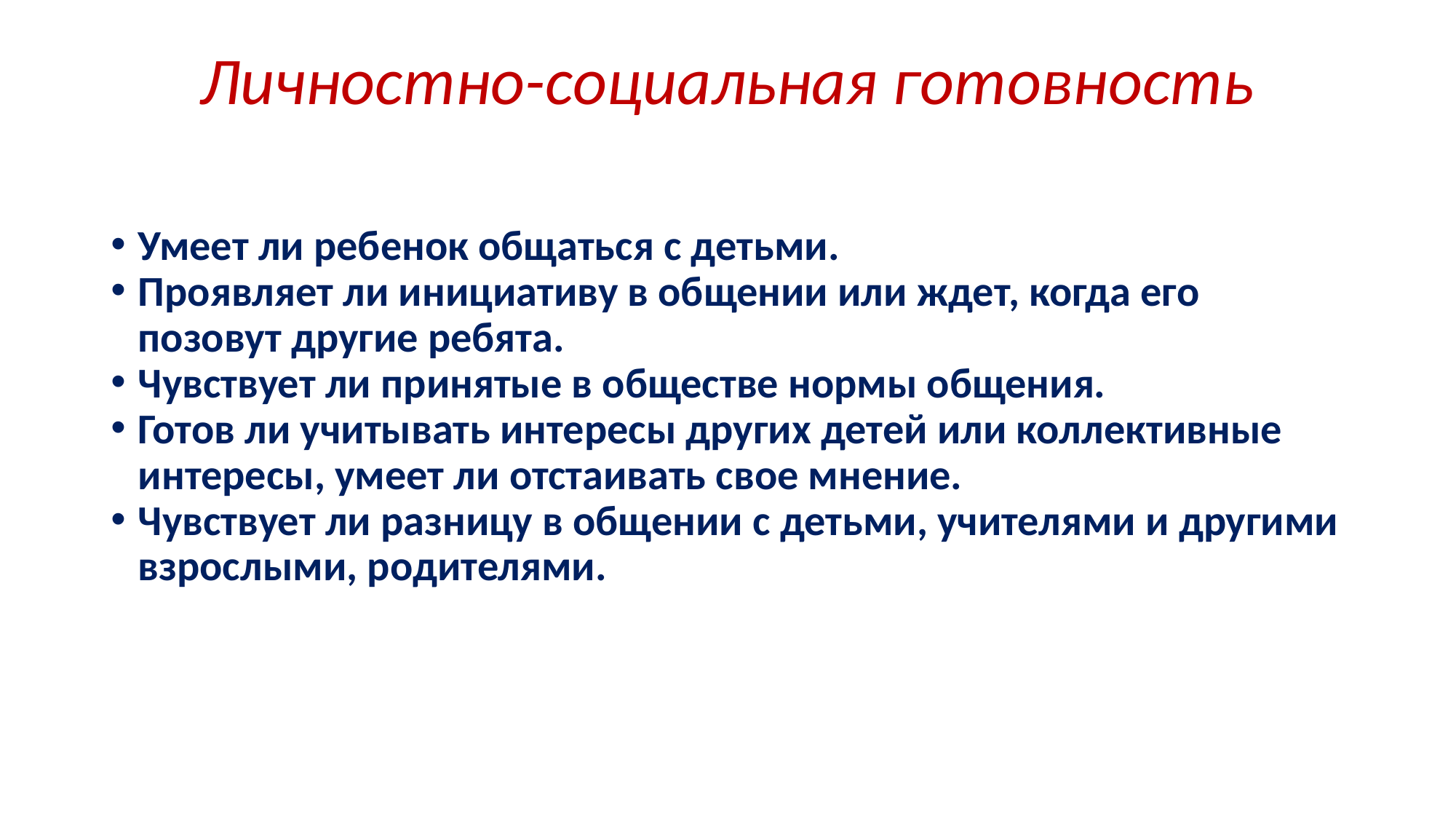

# Личностно-социальная готовность
Умеет ли ребенок общаться с детьми.
Проявляет ли инициативу в общении или ждет, когда его позовут другие ребята.
Чувствует ли принятые в обществе нормы общения.
Готов ли учитывать интересы других детей или коллективные интересы, умеет ли отстаивать свое мнение.
Чувствует ли разницу в общении с детьми, учителями и другими взрослыми, родителями.